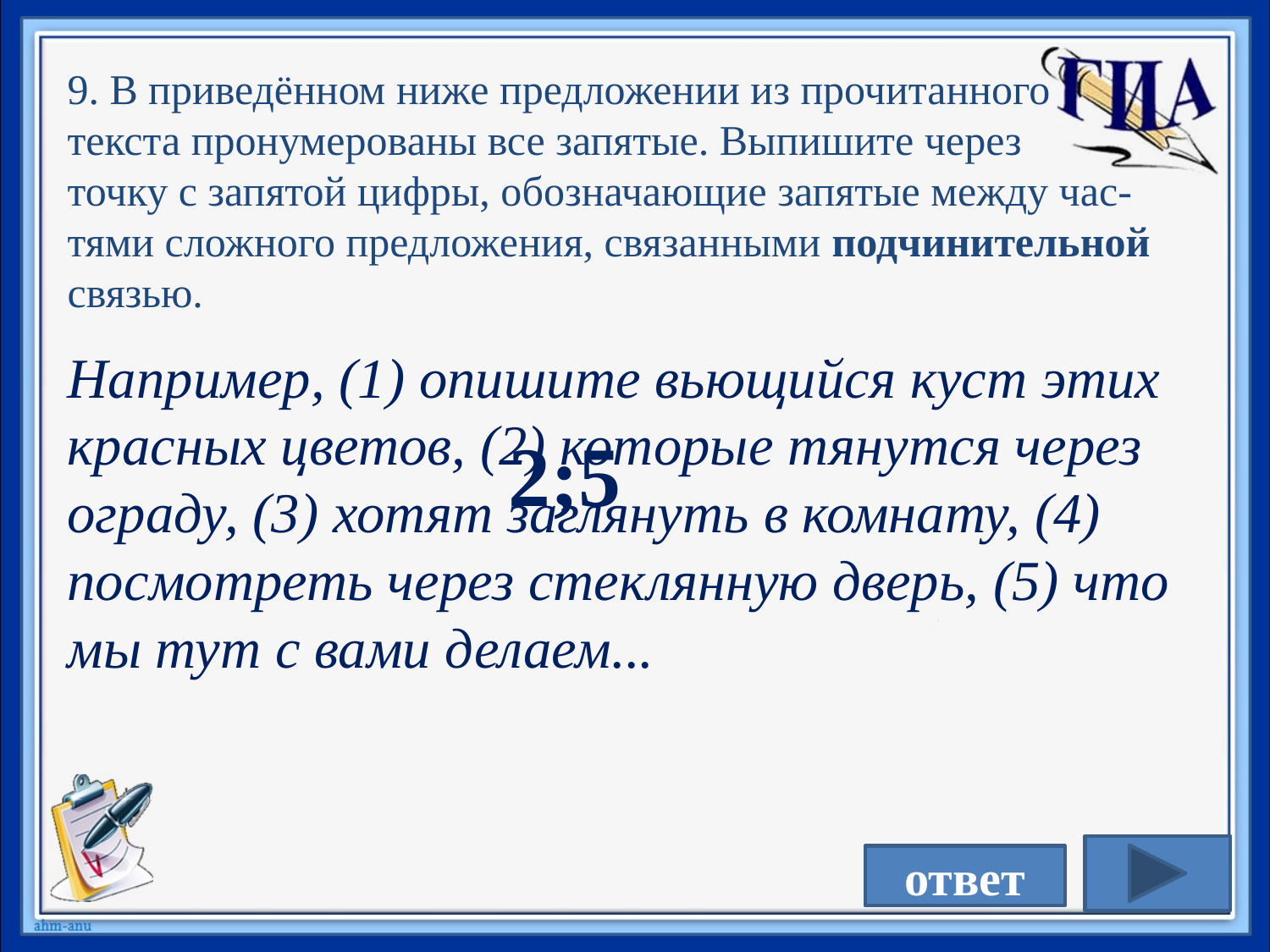

9. В приведённом ниже предложении из прочитанного
текста пронумерованы все запятые. Выпишите через
точку с запятой цифры, обозначающие запятые между час-тями сложного предложения, связанными подчинительной связью.
Например, (1) опишите вьющийся куст этих красных цветов, (2) которые тянутся через ограду, (3) хотят заглянуть в комнату, (4) посмотреть через стеклянную дверь, (5) что мы тут с вами делаем...
2;5

ответ